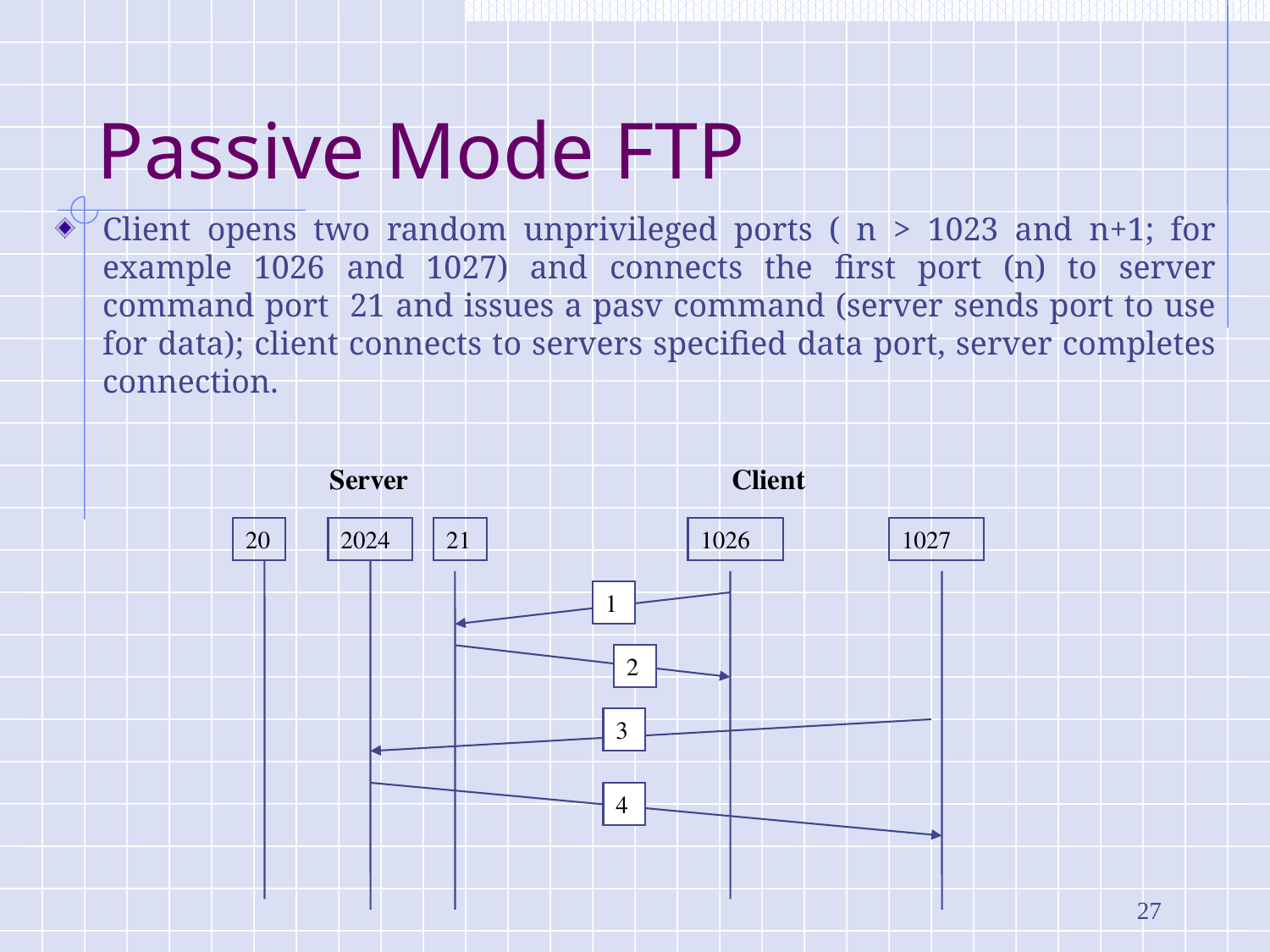

# Passive Mode FTP
Client opens two random unprivileged ports ( n > 1023 and n+1; for example 1026 and 1027) and connects the first port (n) to server command port  21 and issues a pasv command (server sends port to use for data); client connects to servers specified data port, server completes connection.
Server
Client
20
2024
21
1026
1027

1

2
3

4
27